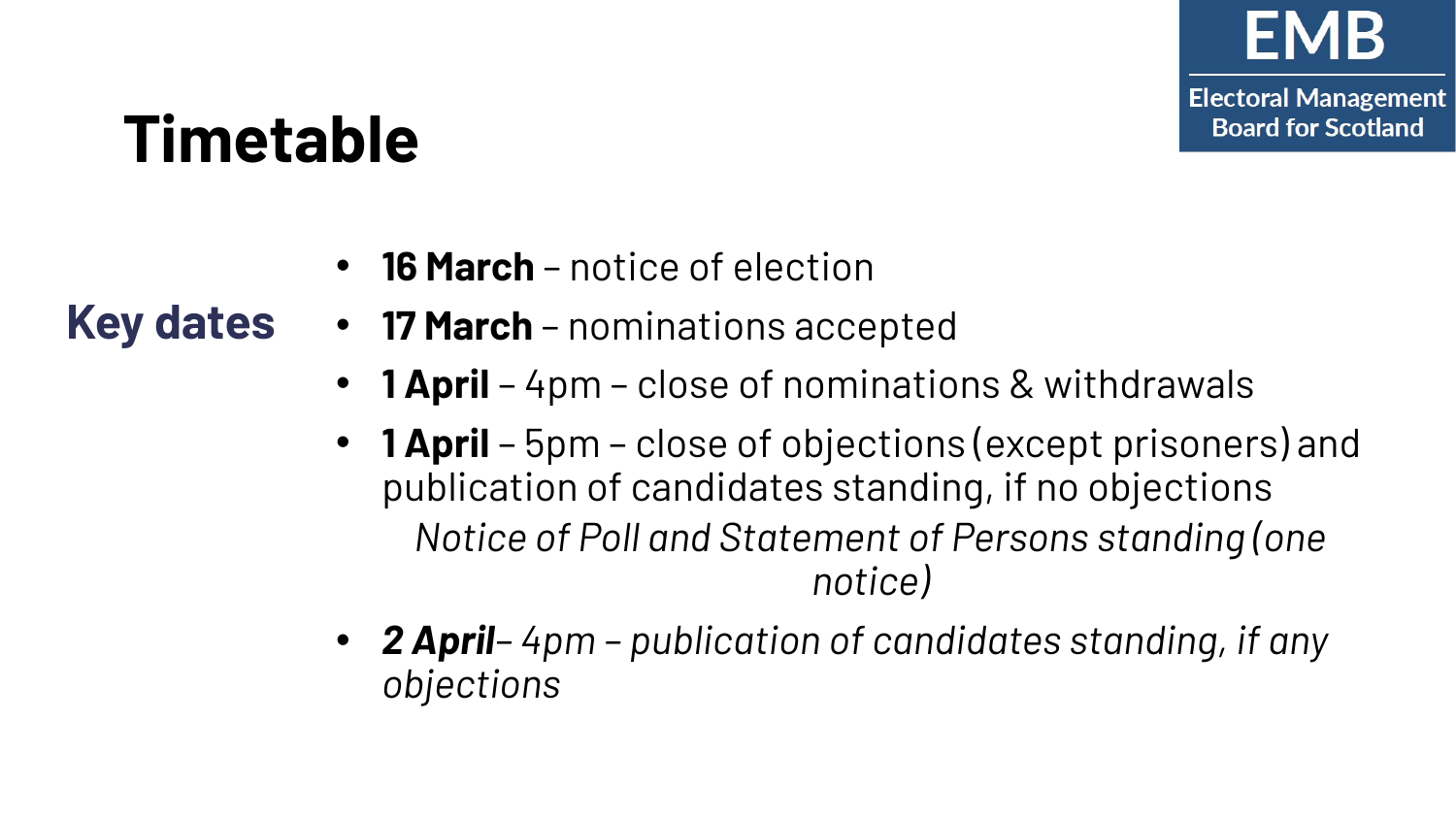

# Timetable

Key dates
16 March – notice of election
17 March – nominations accepted
1 April – 4pm – close of nominations & withdrawals
1 April – 5pm – close of objections (except prisoners) and publication of candidates standing, if no objections
Notice of Poll and Statement of Persons standing (one notice)
2 April– 4pm – publication of candidates standing, if any objections